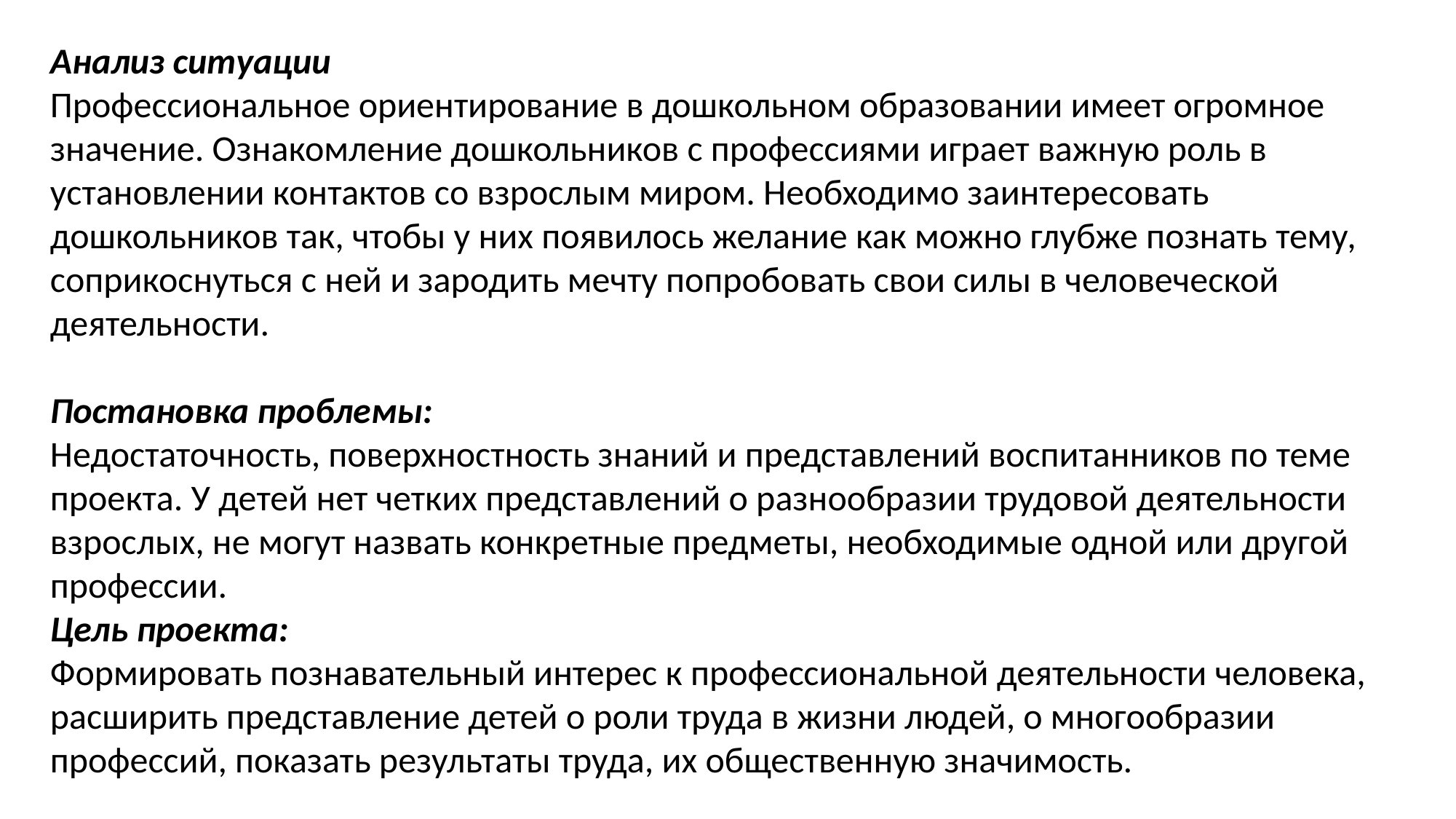

Анализ ситуации
Профессиональное ориентирование в дошкольном образовании имеет огромное значение. Ознакомление дошкольников с профессиями играет важную роль в установлении контактов со взрослым миром. Необходимо заинтересовать дошкольников так, чтобы у них появилось желание как можно глубже познать тему, соприкоснуться с ней и зародить мечту попробовать свои силы в человеческой деятельности.

Постановка проблемы:
Недостаточность, поверхностность знаний и представлений воспитанников по теме проекта. У детей нет четких представлений о разнообразии трудовой деятельности взрослых, не могут назвать конкретные предметы, необходимые одной или другой профессии.
Цель проекта:
Формировать познавательный интерес к профессиональной деятельности человека, расширить представление детей о роли труда в жизни людей, о многообразии профессий, показать результаты труда, их общественную значимость.